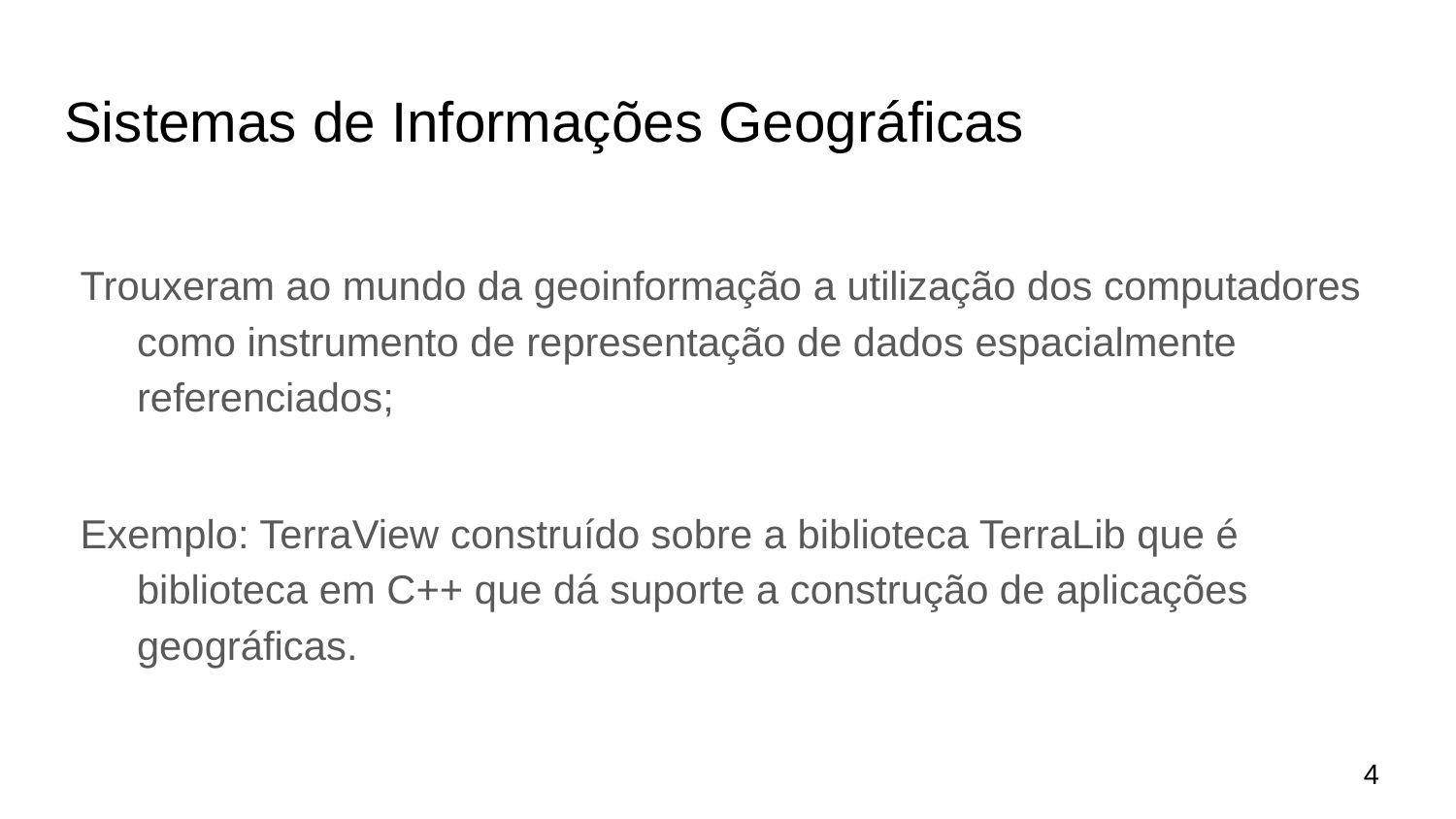

# Sistemas de Informações Geográficas
Trouxeram ao mundo da geoinformação a utilização dos computadores como instrumento de representação de dados espacialmente referenciados;
Exemplo: TerraView construído sobre a biblioteca TerraLib que é biblioteca em C++ que dá suporte a construção de aplicações geográficas.
4